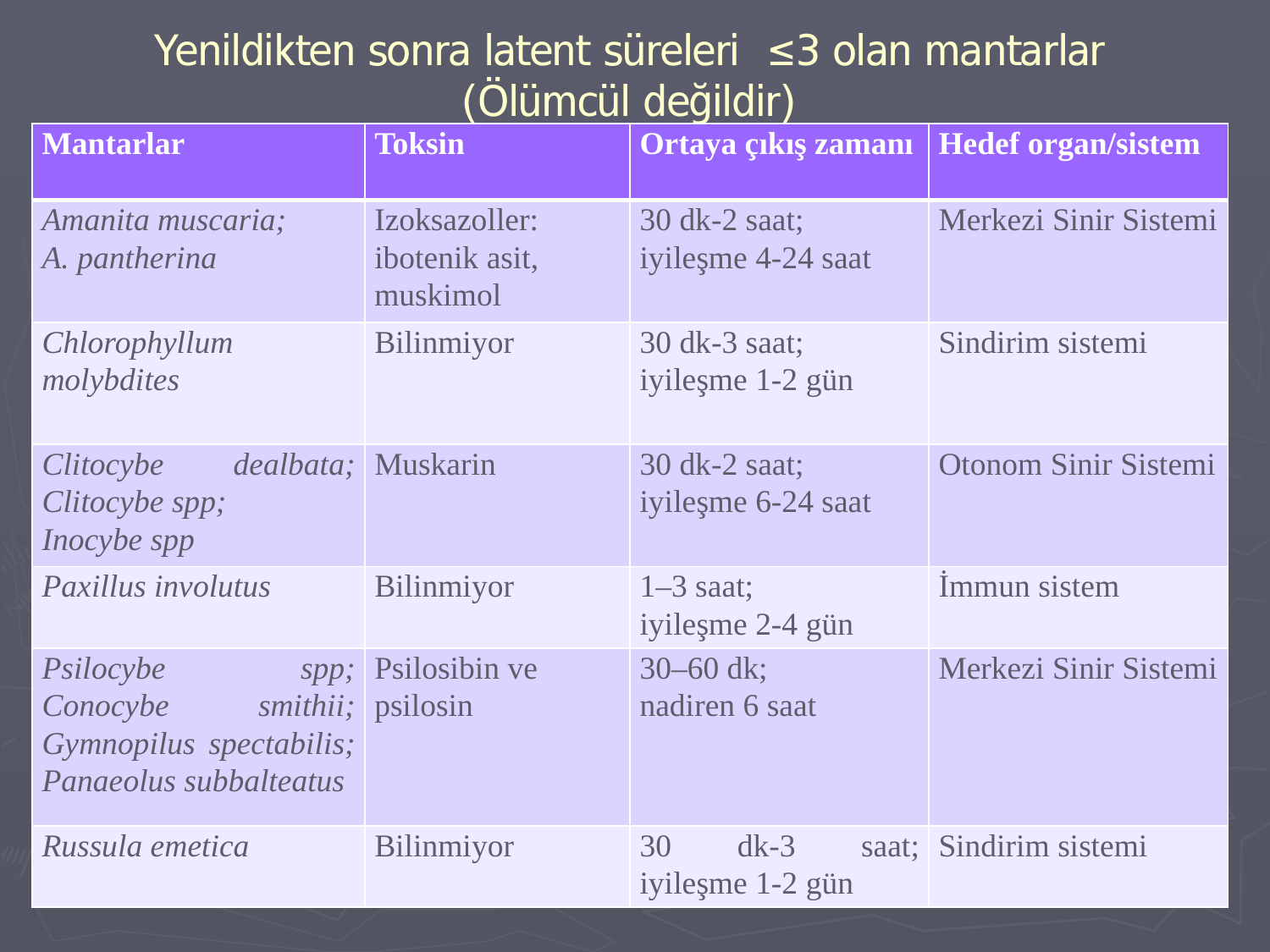

# Yenildikten sonra latent süreleri  ≤3 olan mantarlar (Ölümcül değildir)
| Mantarlar | Toksin | Ortaya çıkış zamanı | Hedef organ/sistem |
| --- | --- | --- | --- |
| Amanita muscaria; A. pantherina | Izoksazoller: ibotenik asit, muskimol | 30 dk-2 saat; iyileşme 4-24 saat | Merkezi Sinir Sistemi |
| Chlorophyllum molybdites | Bilinmiyor | 30 dk-3 saat; iyileşme 1-2 gün | Sindirim sistemi |
| Clitocybe dealbata; Clitocybe spp; Inocybe spp | Muskarin | 30 dk-2 saat; iyileşme 6-24 saat | Otonom Sinir Sistemi |
| Paxillus involutus | Bilinmiyor | 1–3 saat; iyileşme 2-4 gün | İmmun sistem |
| Psilocybe spp; Conocybe smithii; Gymnopilus spectabilis; Panaeolus subbalteatus | Psilosibin ve psilosin | 30–60 dk; nadiren 6 saat | Merkezi Sinir Sistemi |
| Russula emetica | Bilinmiyor | 30 dk-3 saat; iyileşme 1-2 gün | Sindirim sistemi |